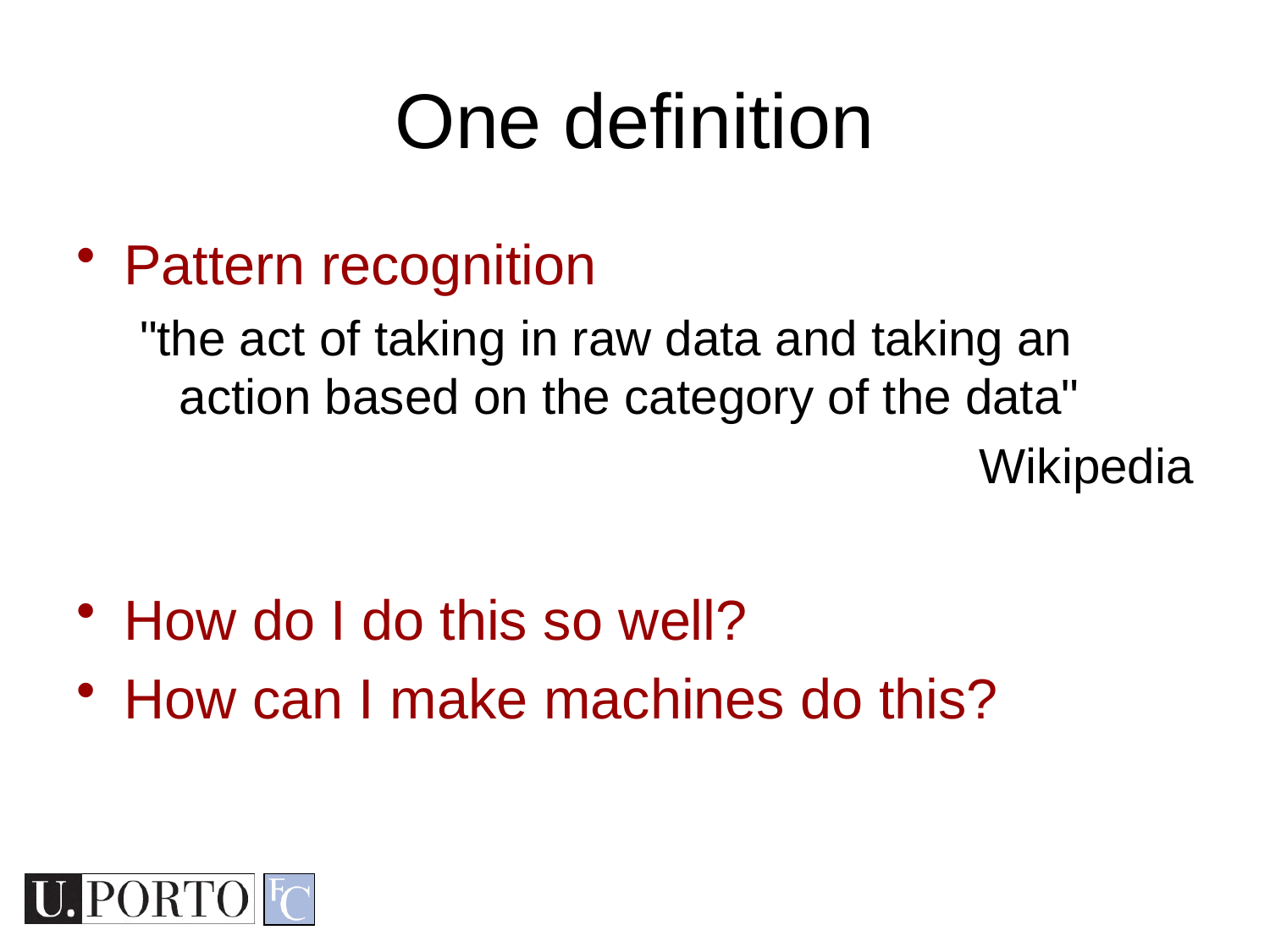

# One definition
Pattern recognition
"the act of taking in raw data and taking an action based on the category of the data"
Wikipedia

How do I do this so well?
How can I make machines do this?